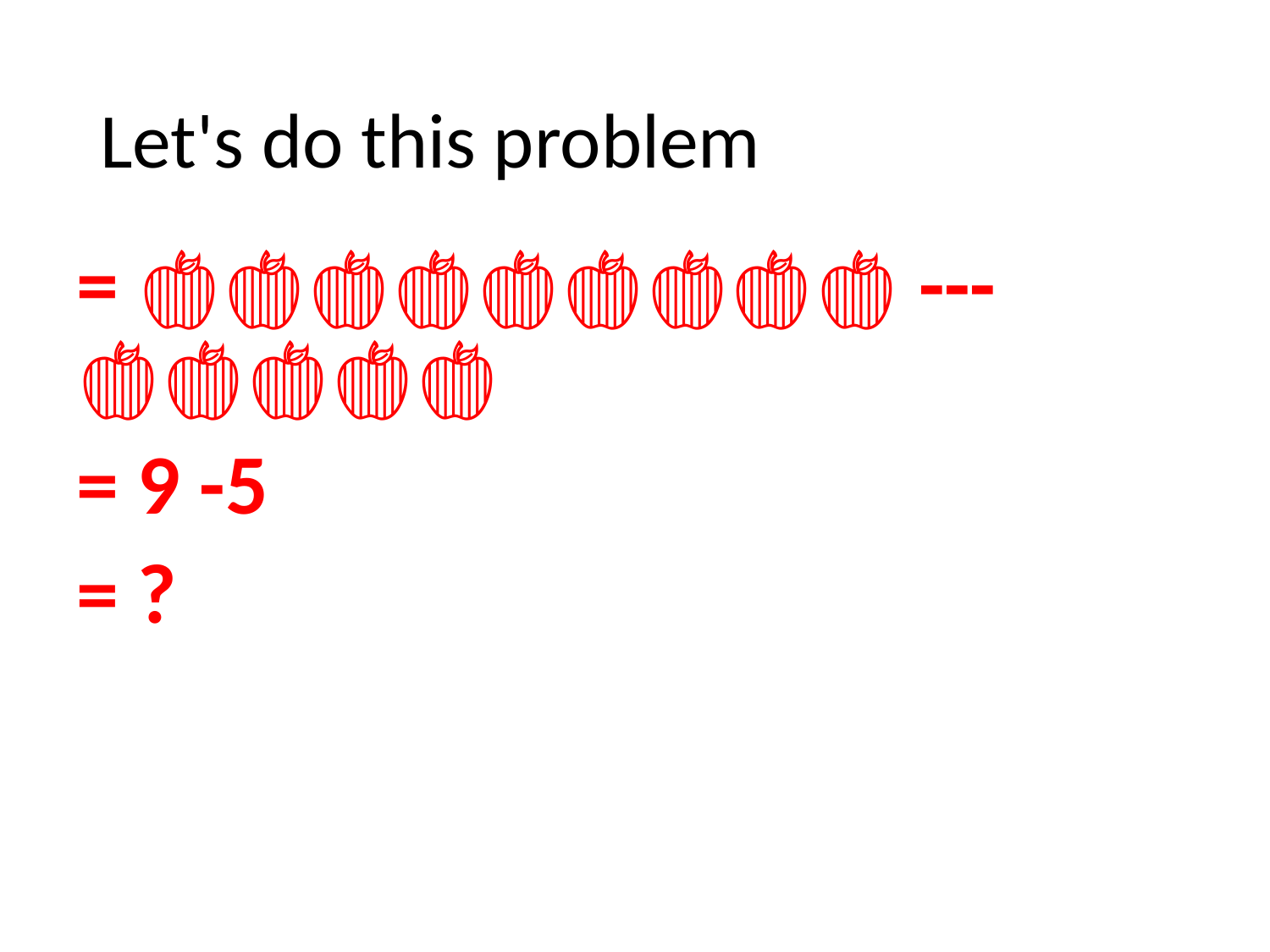

# Let's do this problem
= 🍎🍎🍎🍎🍎🍎🍎🍎🍎 ---🍎🍎🍎🍎🍎
= 9 -5
= ?